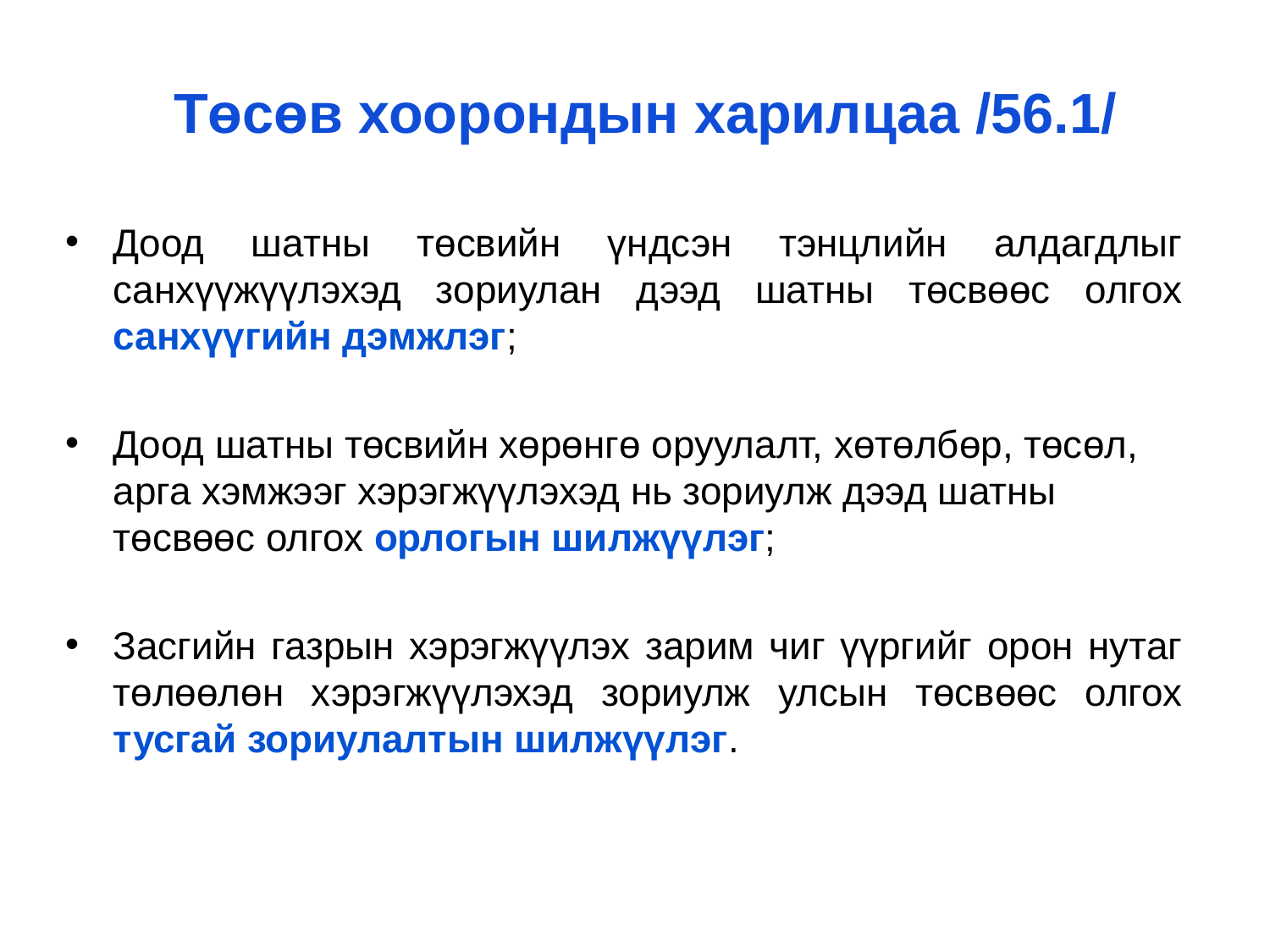

# Төсөв хоорондын харилцаа /56.1/
Доод шатны төсвийн үндсэн тэнцлийн алдагдлыг санхүүжүүлэхэд зориулан дээд шатны төсвөөс олгох санхүүгийн дэмжлэг;

Доод шатны төсвийн хөрөнгө оруулалт, хөтөлбөр, төсөл, арга хэмжээг хэрэгжүүлэхэд нь зориулж дээд шатны төсвөөс олгох орлогын шилжүүлэг;

Засгийн газрын хэрэгжүүлэх зарим чиг үүргийг орон нутаг төлөөлөн хэрэгжүүлэхэд зориулж улсын төсвөөс олгох тусгай зориулалтын шилжүүлэг.